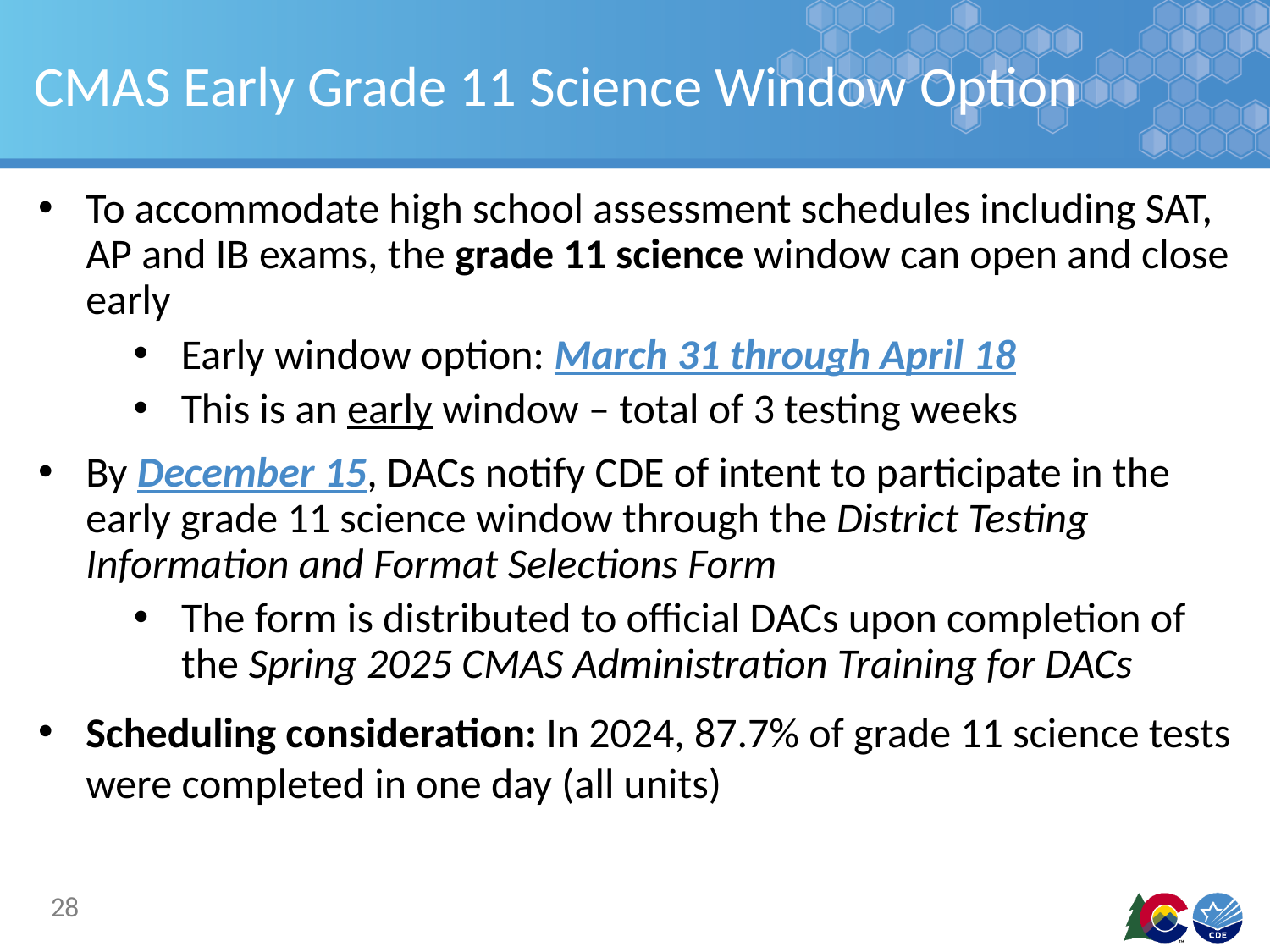

# CMAS Early Grade 11 Science Window Option
To accommodate high school assessment schedules including SAT, AP and IB exams, the grade 11 science window can open and close early
Early window option: March 31 through April 18
This is an early window – total of 3 testing weeks
By December 15, DACs notify CDE of intent to participate in the early grade 11 science window through the District Testing Information and Format Selections Form
The form is distributed to official DACs upon completion of the Spring 2025 CMAS Administration Training for DACs
Scheduling consideration: In 2024, 87.7% of grade 11 science tests were completed in one day (all units)
28